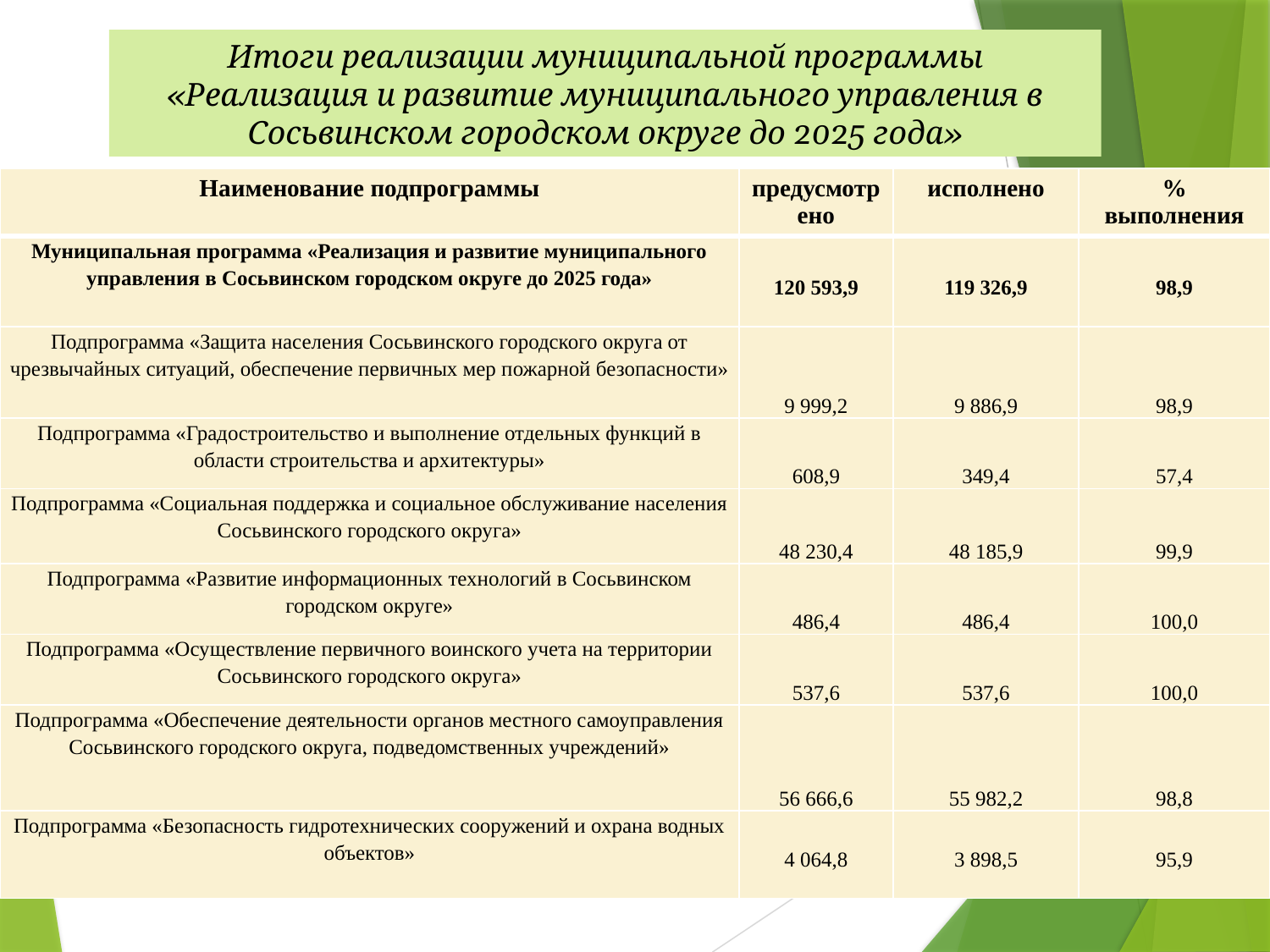

Итоги реализации муниципальной программы  «Реализация и развитие муниципального управления в Сосьвинском городском округе до 2025 года»
| Наименование подпрограммы | предусмотрено | исполнено | % выполнения |
| --- | --- | --- | --- |
| Муниципальная программа «Реализация и развитие муниципального управления в Сосьвинском городском округе до 2025 года» | 120 593,9 | 119 326,9 | 98,9 |
| Подпрограмма «Защита населения Сосьвинского городского округа от чрезвычайных ситуаций, обеспечение первичных мер пожарной безопасности» | 9 999,2 | 9 886,9 | 98,9 |
| Подпрограмма «Градостроительство и выполнение отдельных функций в области строительства и архитектуры» | 608,9 | 349,4 | 57,4 |
| Подпрограмма «Социальная поддержка и социальное обслуживание населения Сосьвинского городского округа» | 48 230,4 | 48 185,9 | 99,9 |
| Подпрограмма «Развитие информационных технологий в Сосьвинском городском округе» | 486,4 | 486,4 | 100,0 |
| Подпрограмма «Осуществление первичного воинского учета на территории Сосьвинского городского округа» | 537,6 | 537,6 | 100,0 |
| Подпрограмма «Обеспечение деятельности органов местного самоуправления Сосьвинского городского округа, подведомственных учреждений» | 56 666,6 | 55 982,2 | 98,8 |
| Подпрограмма «Безопасность гидротехнических сооружений и охрана водных объектов» | 4 064,8 | 3 898,5 | 95,9 |